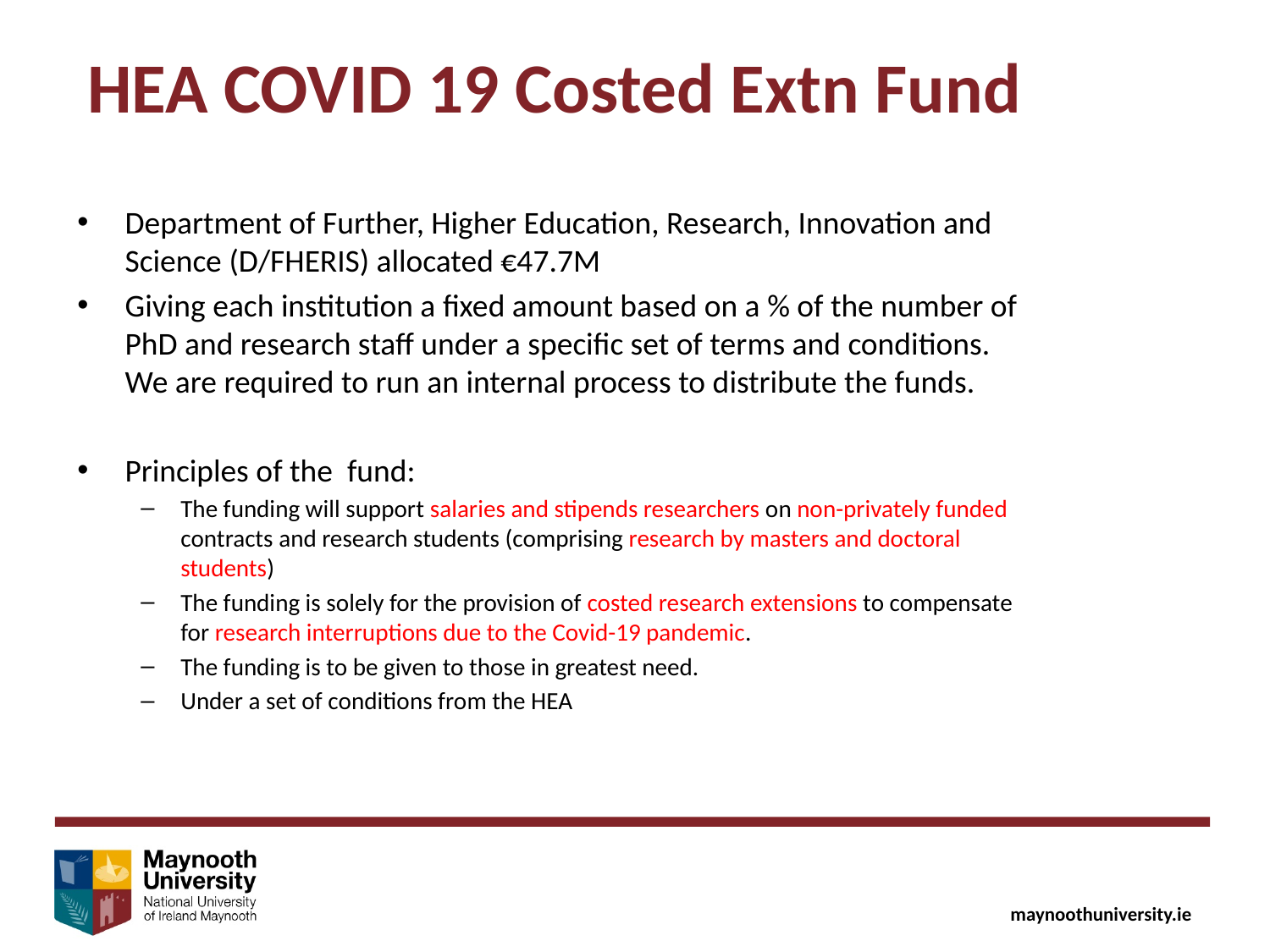

HEA COVID 19 Costed Extn Fund
Department of Further, Higher Education, Research, Innovation and Science (D/FHERIS) allocated €47.7M
Giving each institution a fixed amount based on a % of the number of PhD and research staff under a specific set of terms and conditions. We are required to run an internal process to distribute the funds.

Principles of the  fund:
The funding will support salaries and stipends researchers on non-privately funded contracts and research students (comprising research by masters and doctoral students)
The funding is solely for the provision of costed research extensions to compensate for research interruptions due to the Covid-19 pandemic.
The funding is to be given to those in greatest need.
Under a set of conditions from the HEA